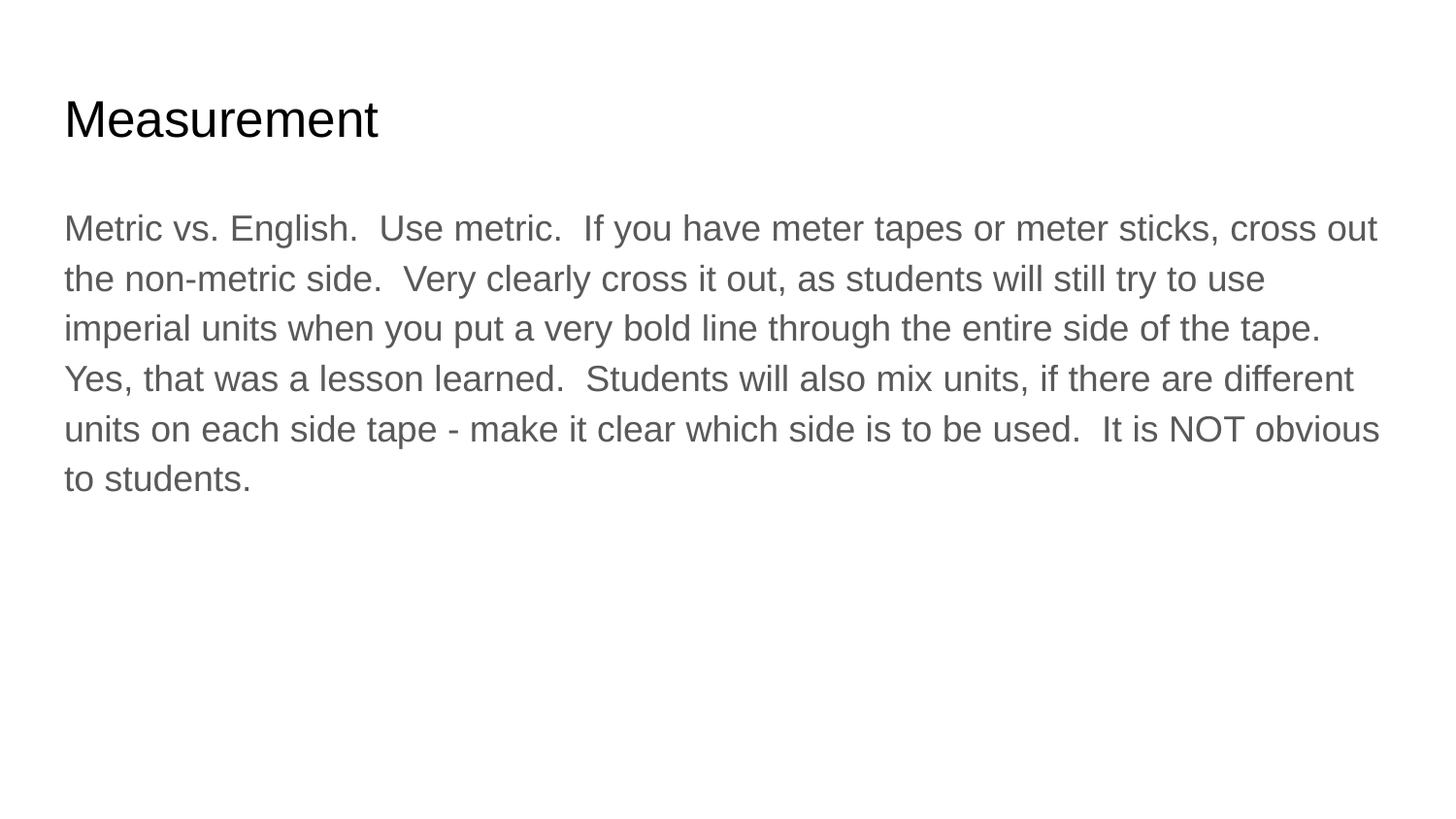

# Measurement
Metric vs. English.  Use metric.  If you have meter tapes or meter sticks, cross out the non-metric side.  Very clearly cross it out, as students will still try to use imperial units when you put a very bold line through the entire side of the tape.  Yes, that was a lesson learned.  Students will also mix units, if there are different units on each side tape - make it clear which side is to be used.  It is NOT obvious to students.